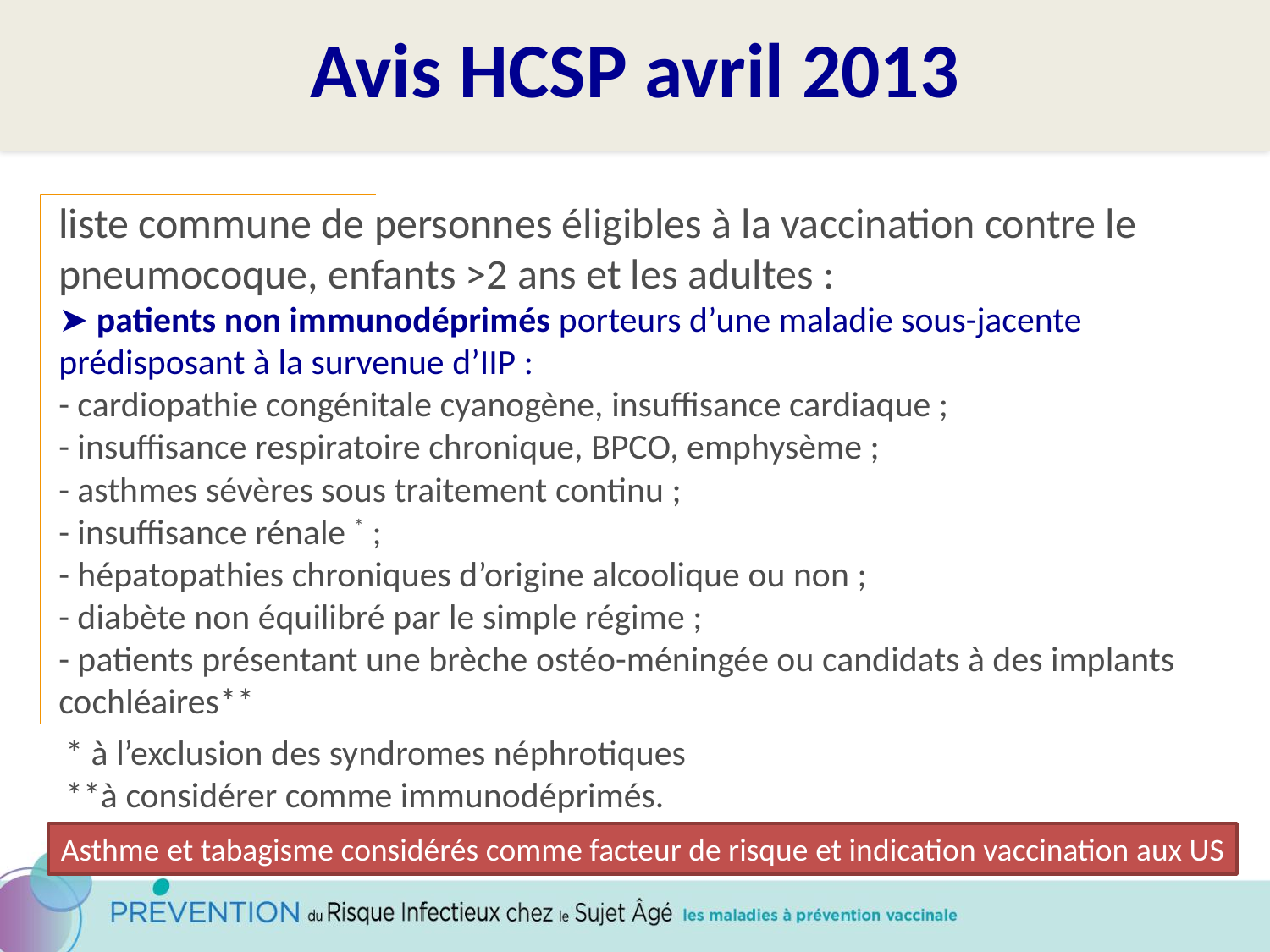

Avis HCSP avril 2013
liste commune de personnes éligibles à la vaccination contre le pneumocoque, enfants >2 ans et les adultes :
➤ patients non immunodéprimés porteurs d’une maladie sous-jacente prédisposant à la survenue d’IIP :
- cardiopathie congénitale cyanogène, insuffisance cardiaque ;
- insuffisance respiratoire chronique, BPCO, emphysème ;
- asthmes sévères sous traitement continu ;
- insuffisance rénale * ;
- hépatopathies chroniques d’origine alcoolique ou non ;
- diabète non équilibré par le simple régime ;
- patients présentant une brèche ostéo-méningée ou candidats à des implants cochléaires**

* à l’exclusion des syndromes néphrotiques
**à considérer comme immunodéprimés.

Asthme et tabagisme considérés comme facteur de risque et indication vaccination aux US